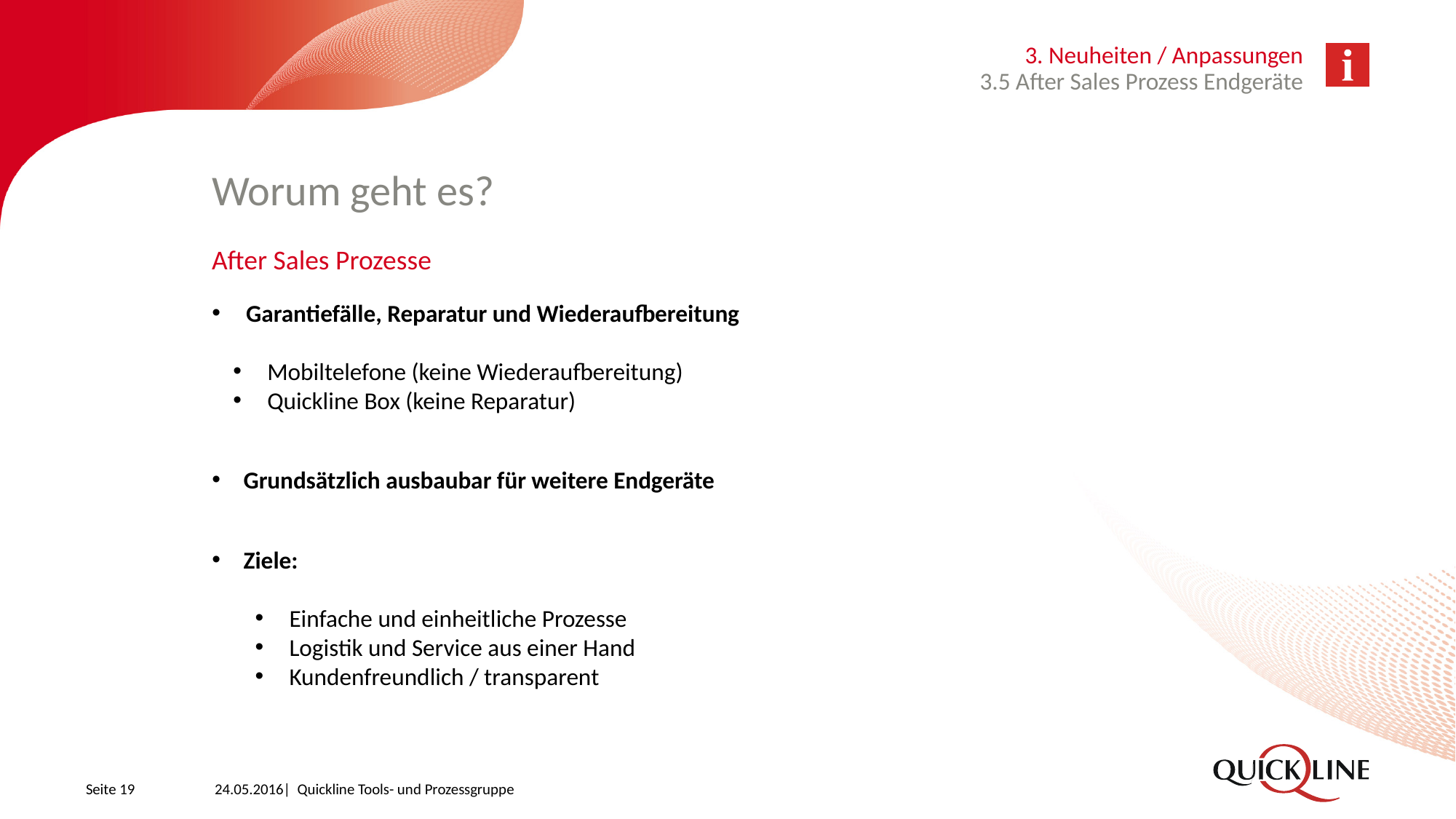

3. Neuheiten / Anpassungen
3.5 After Sales Prozess Endgeräte
# Worum geht es?
After Sales Prozesse
Garantiefälle, Reparatur und Wiederaufbereitung
Mobiltelefone (keine Wiederaufbereitung)
Quickline Box (keine Reparatur)

Grundsätzlich ausbaubar für weitere Endgeräte

Ziele:

Einfache und einheitliche Prozesse
Logistik und Service aus einer Hand
Kundenfreundlich / transparent
Seite 19
24.05.2016|  Quickline Tools- und Prozessgruppe